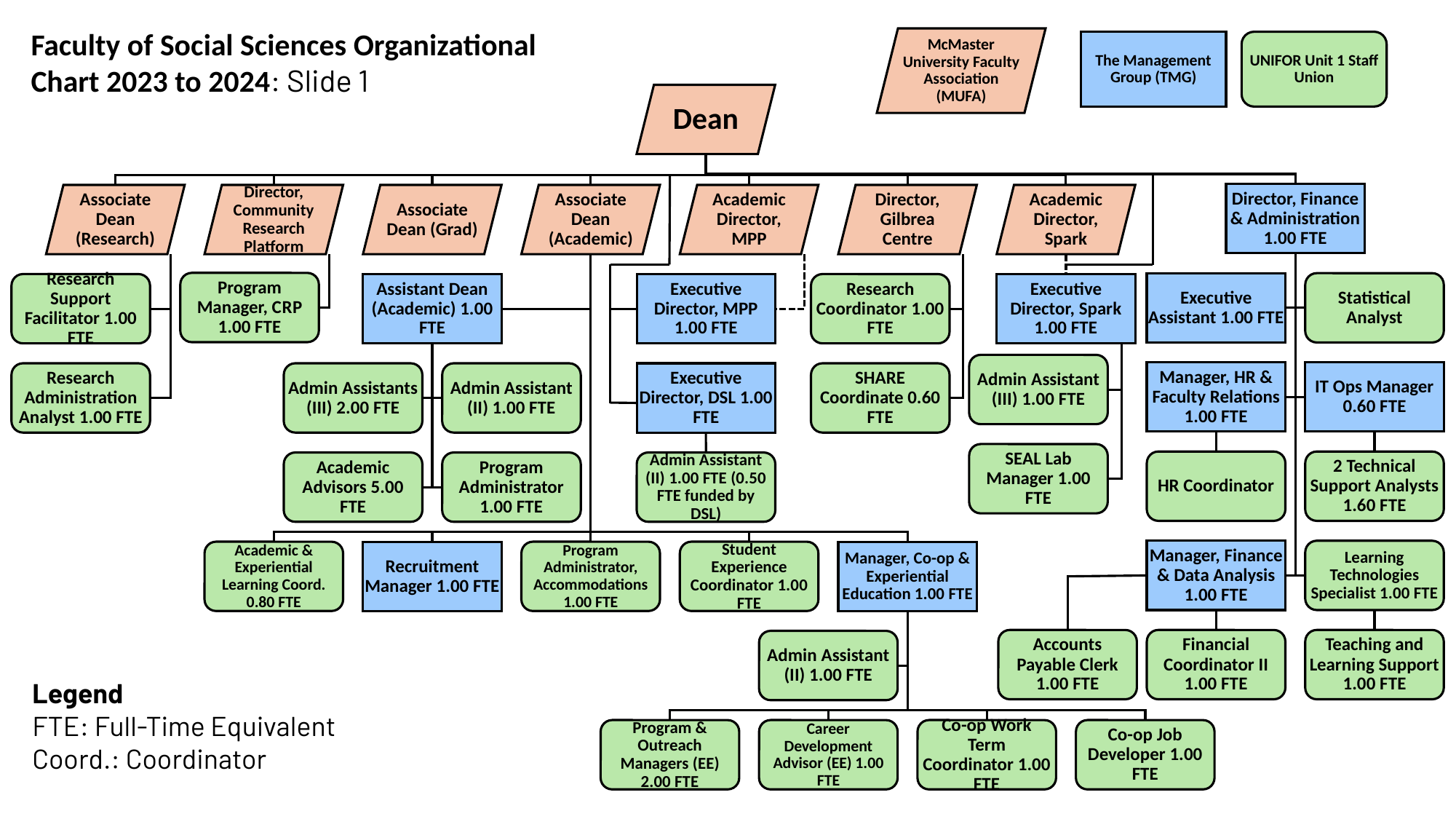

Faculty of Social Sciences Organizational Chart 2023 to 2024: Slide 1
McMaster University Faculty Association (MUFA)
The Management Group (TMG)
UNIFOR Unit 1 Staff Union
Dean

Director, Finance & Administration 1.00 FTE
Associate Dean (Research)
Director, Community Research Platform
Associate Dean (Grad)
Associate Dean (Academic)
Academic Director, MPP
Director, Gilbrea Centre
Academic Director, Spark

Program Manager, C R P 1.00 FTE
Executive Assistant 1.00 FTE
Statistical Analyst
Research Support Facilitator 1.00 FTE
Assistant Dean (Academic) 1.00 FTE
Executive Director, MPP 1.00 FTE
Research Coordinator 1.00 FTE
Executive Director, Spark 1.00 FTE

Admin Assistant (III) 1.00 FTE
Manager, HR & Faculty Relations 1.00 FTE
IT Ops Manager 0.60 FTE
Research Administration Analyst 1.00 FTE
Admin Assistants (III) 2.00 FTE
Admin Assistant (II) 1.00 FTE
Executive Director, DSL 1.00 FTE
SHARE Coordinate 0.60 FTE

SEAL Lab Manager 1.00 FTE
HR Coordinator
2 Technical Support Analysts 1.60 FTE
Academic Advisors 5.00 FTE
Program Administrator 1.00 FTE
Admin Assistant (II) 1.00 FTE (0.50 FTE funded by DSL)
Manager, Finance & Data Analysis 1.00 FTE
Learning Technologies Specialist 1.00 FTE
Academic & Experiential Learning Coord. 0.80 FTE
Recruitment Manager 1.00 FTE
Program Administrator, Accommodations 1.00 FTE
Student Experience Coordinator 1.00 FTE
Manager, Co-op & Experiential Education 1.00 FTE

Accounts Payable Clerk 1.00 FTE
Financial Coordinator II 1.00 FTE
Teaching and Learning Support 1.00 FTE
Admin Assistant (II) 1.00 FTE
Legend
FTE: Full-Time Equivalent
Coord.: Coordinator
Program & Outreach Managers (EE) 2.00 FTE
Career Development Advisor (EE) 1.00 FTE
Co-op Work Term Coordinator 1.00 FTE
Co-op Job Developer 1.00 FTE